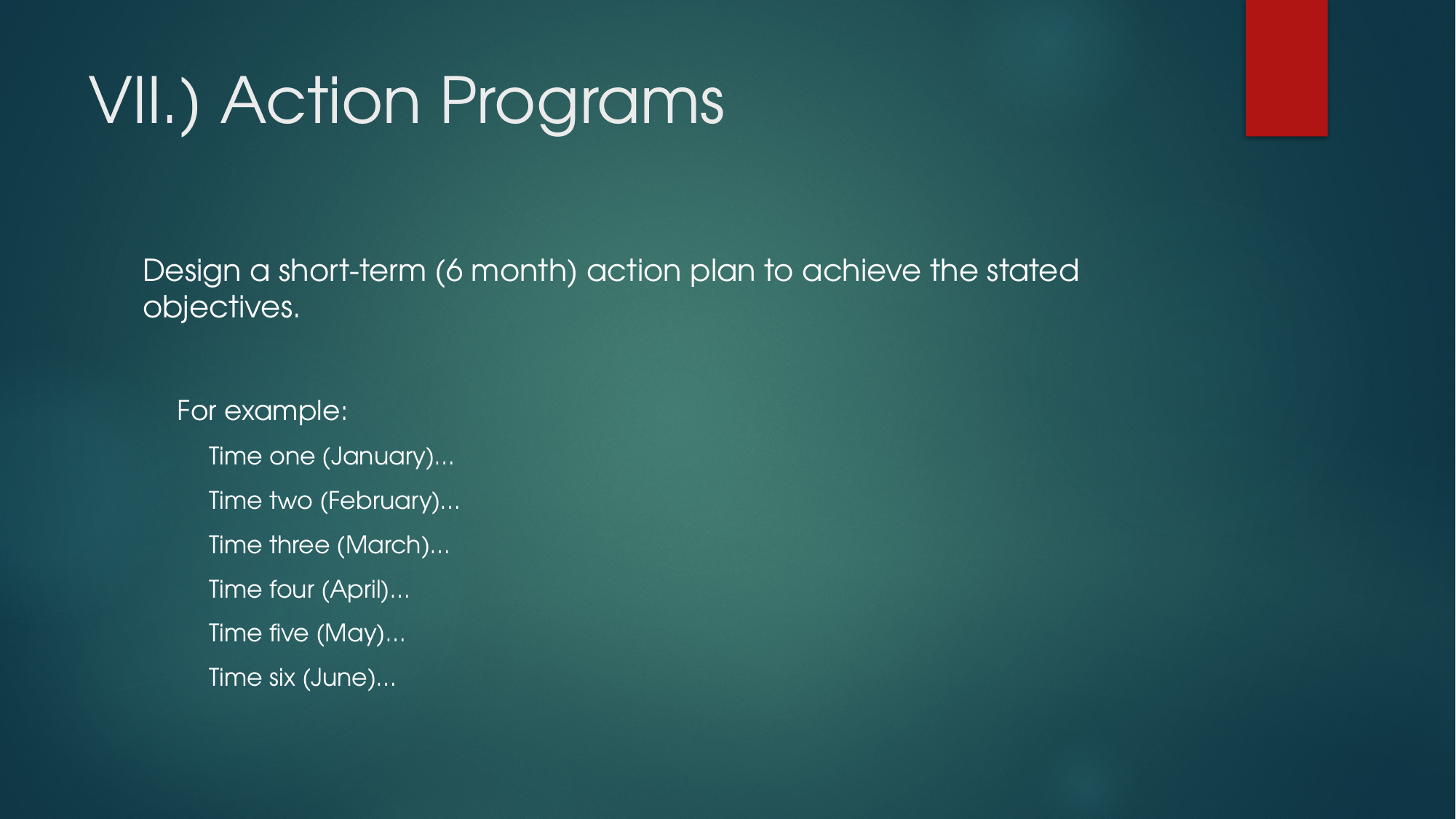

# VII.) Action Programs
Design a short-term (6 month) action plan to achieve the stated objectives.

For example:
Time one (January)…
Time two (February)…
Time three (March)…
Time four (April)…
Time five (May)…
Time six (June)…